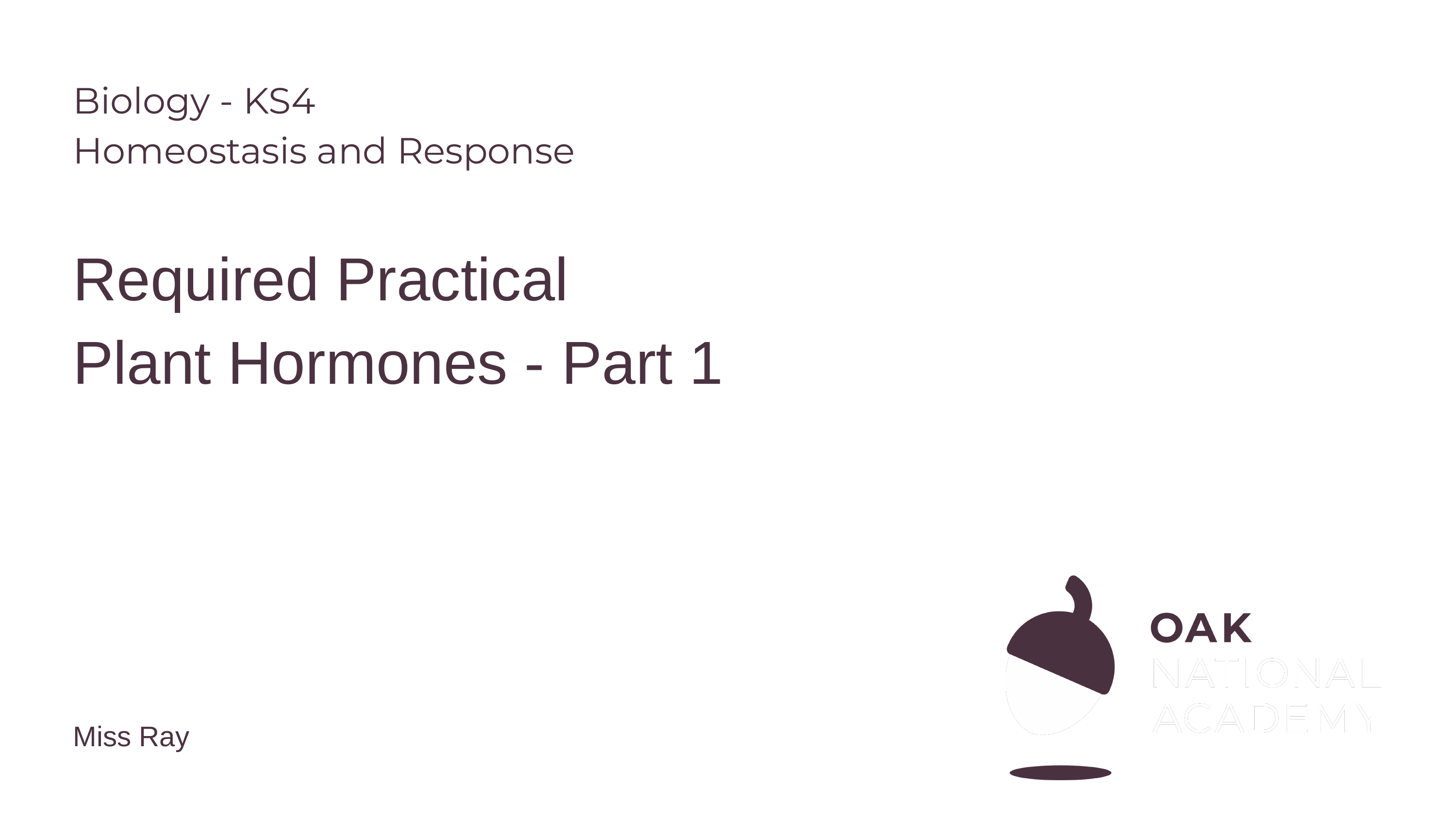

Biology - KS4
Homeostasis and Response
# Required Practical
Plant Hormones - Part 1
Miss Ray